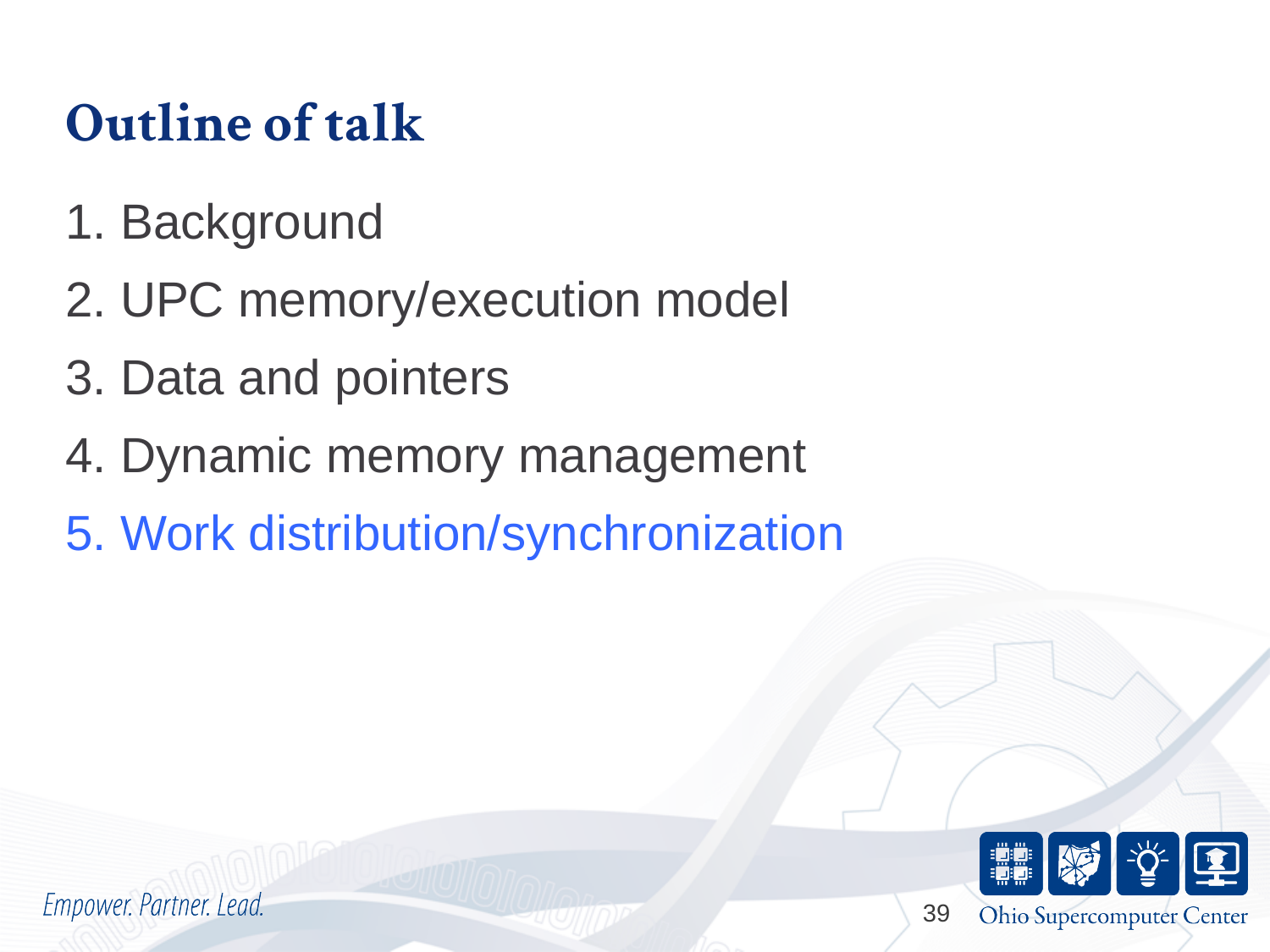

# Outline of talk
1. Background
2. UPC memory/execution model
3. Data and pointers
4. Dynamic memory management
5. Work distribution/synchronization
39